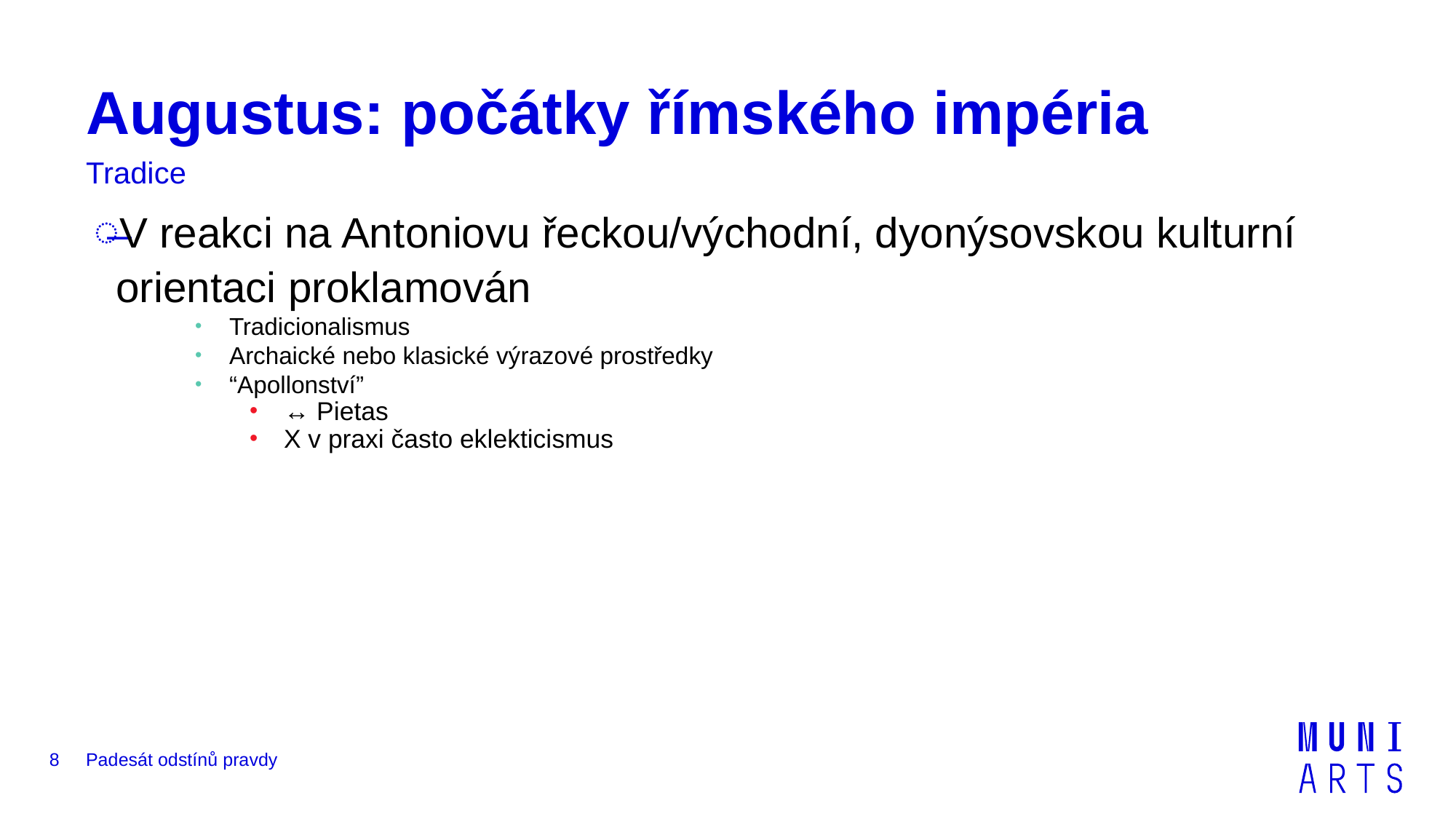

# Augustus: počátky římského impéria
Tradice
V reakci na Antoniovu řeckou/východní, dyonýsovskou kulturní orientaci proklamován
Tradicionalismus
Archaické nebo klasické výrazové prostředky
“Apollonství”
↔ Pietas
X v praxi často eklekticismus
8
Padesát odstínů pravdy